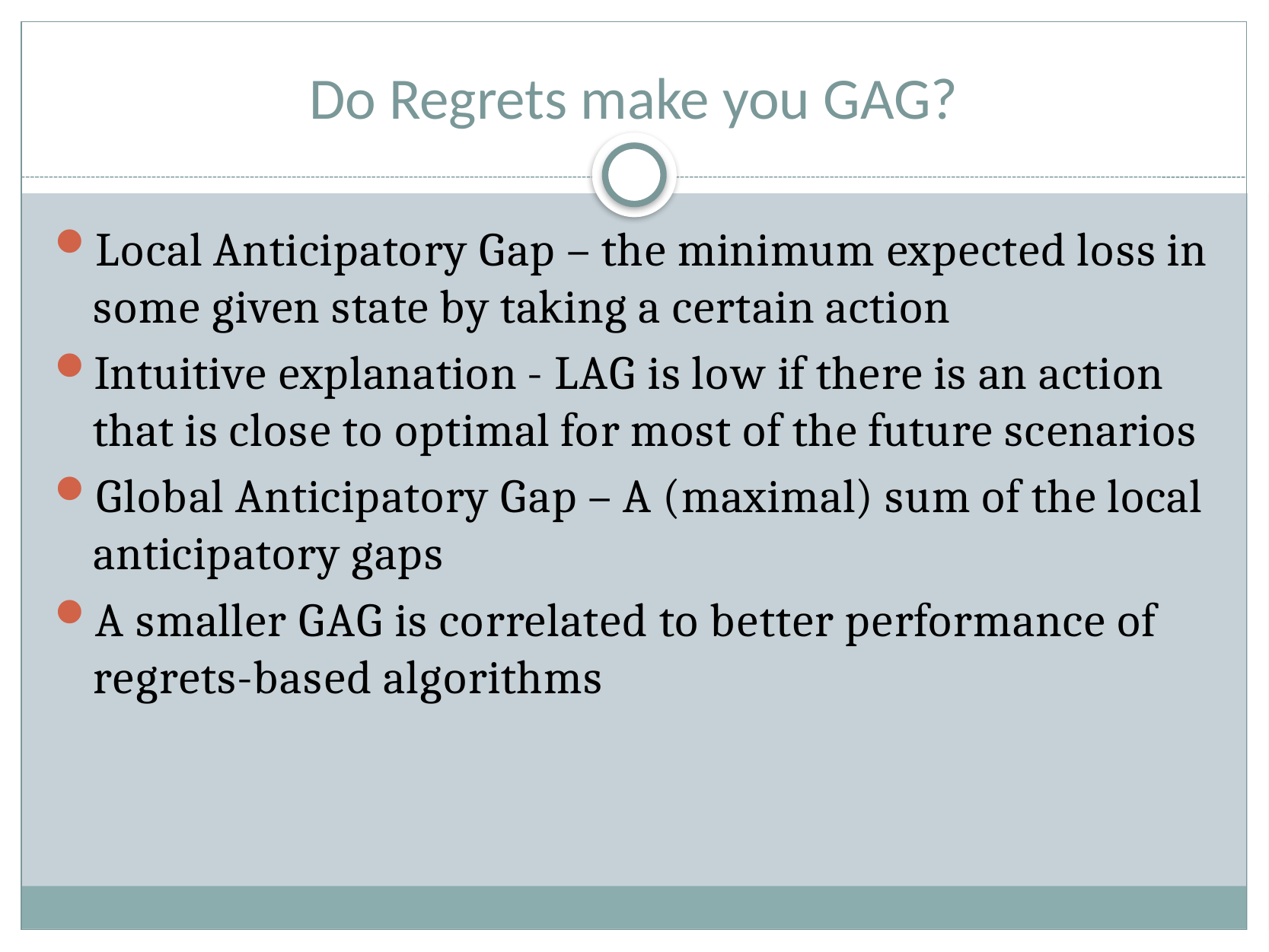

# Do Regrets make you GAG?
Local Anticipatory Gap – the minimum expected loss in some given state by taking a certain action
Intuitive explanation - LAG is low if there is an action that is close to optimal for most of the future scenarios
Global Anticipatory Gap – A (maximal) sum of the local anticipatory gaps
A smaller GAG is correlated to better performance of regrets-based algorithms